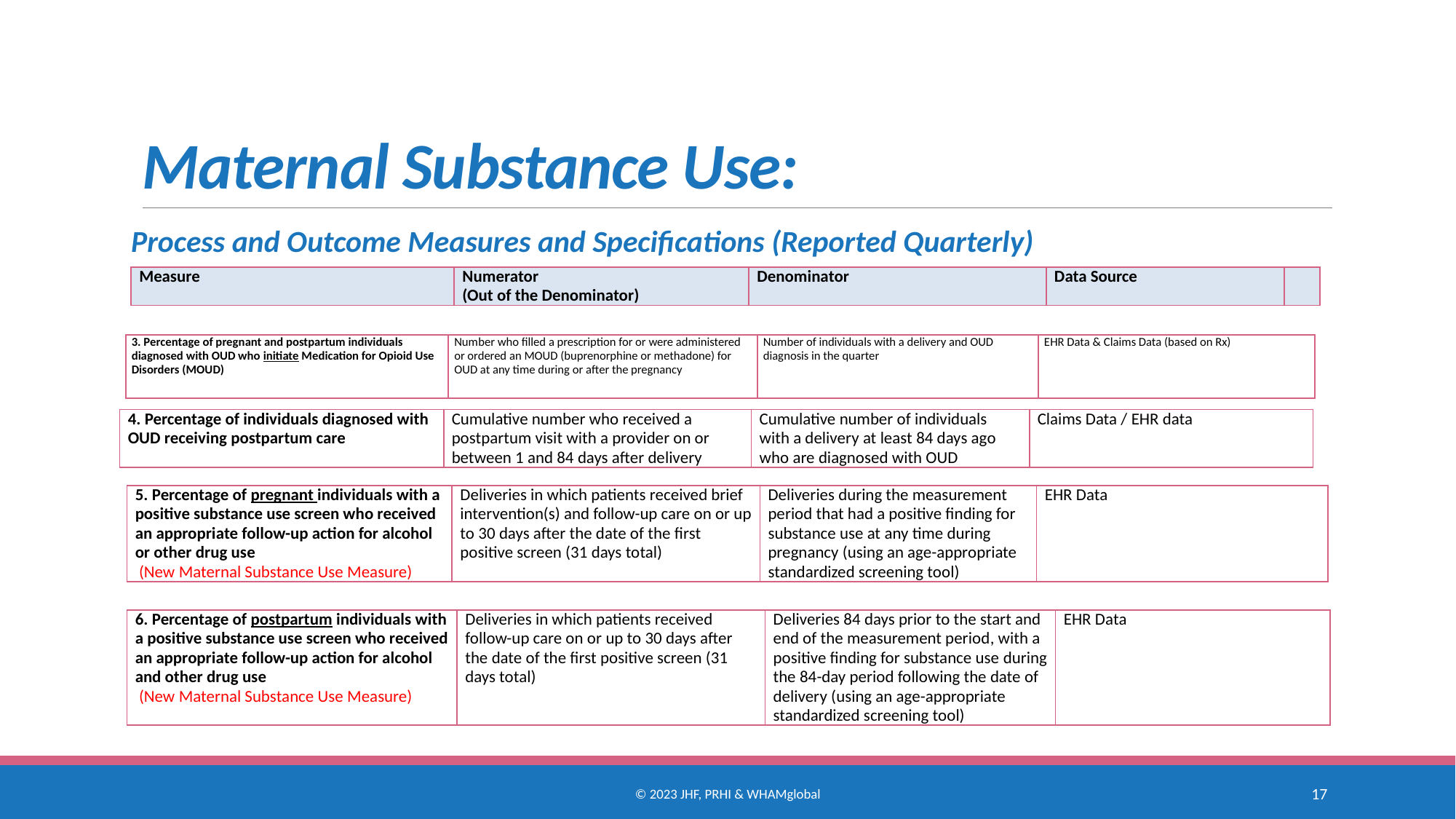

# Maternal Substance Use:
Process and Outcome Measures and Specifications (Reported Quarterly)

| Measure | Numerator (Out of the Denominator) | Denominator | Data Source |  |
| --- | --- | --- | --- | --- |
| 3. Percentage of pregnant and postpartum individuals diagnosed with OUD who initiate Medication for Opioid Use Disorders (MOUD) | Number who filled a prescription for or were administered or ordered an MOUD (buprenorphine or methadone) for OUD at any time during or after the pregnancy | Number of individuals with a delivery and OUD diagnosis in the quarter | EHR Data & Claims Data (based on Rx) |
| --- | --- | --- | --- |
| 4. Percentage of individuals diagnosed with OUD receiving postpartum care | Cumulative number who received a postpartum visit with a provider on or between 1 and 84 days after delivery | Cumulative number of individuals with a delivery at least 84 days ago who are diagnosed with OUD | Claims Data / EHR data |
| --- | --- | --- | --- |
| 5. Percentage of pregnant individuals with a positive substance use screen who received an appropriate follow-up action for alcohol or other drug use  (New Maternal Substance Use Measure) | Deliveries in which patients received brief intervention(s) and follow-up care on or up to 30 days after the date of the first positive screen (31 days total) | Deliveries during the measurement period that had a positive finding for substance use at any time during pregnancy (using an age-appropriate standardized screening tool) | EHR Data |
| --- | --- | --- | --- |
| 6. Percentage of postpartum individuals with a positive substance use screen who received an appropriate follow-up action for alcohol and other drug use  (New Maternal Substance Use Measure) | Deliveries in which patients received follow-up care on or up to 30 days after the date of the first positive screen (31 days total) | Deliveries 84 days prior to the start and end of the measurement period, with a positive finding for substance use during the 84-day period following the date of delivery (using an age-appropriate standardized screening tool) | EHR Data |
| --- | --- | --- | --- |
© 2023 JHF, PRHI & WHAMglobal
17